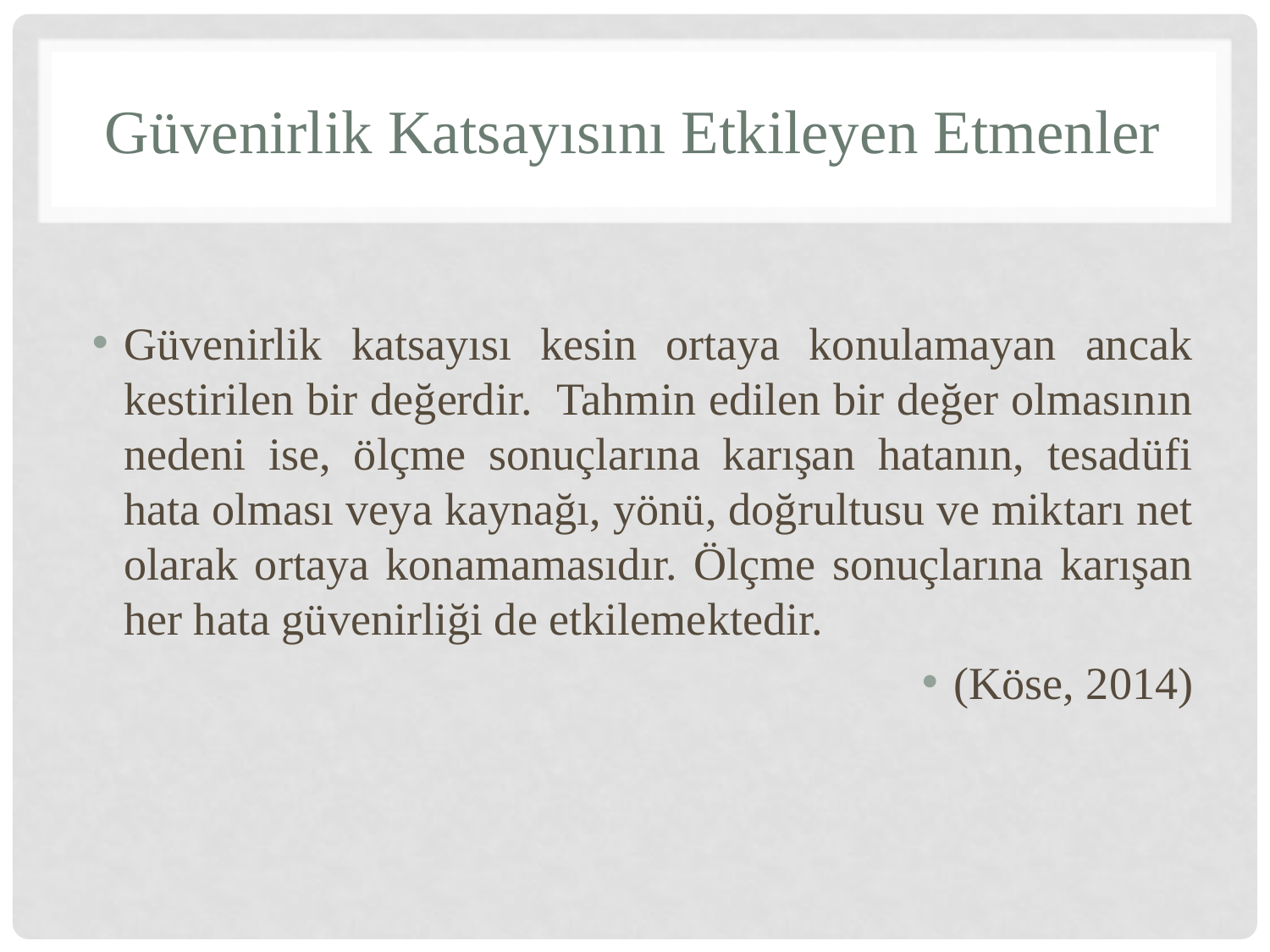

# Güvenirlik Katsayısını Etkileyen Etmenler

Güvenirlik katsayısı kesin ortaya konulamayan ancak kestirilen bir değerdir.  Tahmin edilen bir değer olmasının nedeni ise, ölçme sonuçlarına karışan hatanın, tesadüfi hata olması veya kaynağı, yönü, doğrultusu ve miktarı net olarak ortaya konamamasıdır. Ölçme sonuçlarına karışan her hata güvenirliği de etkilemektedir.
(Köse, 2014)